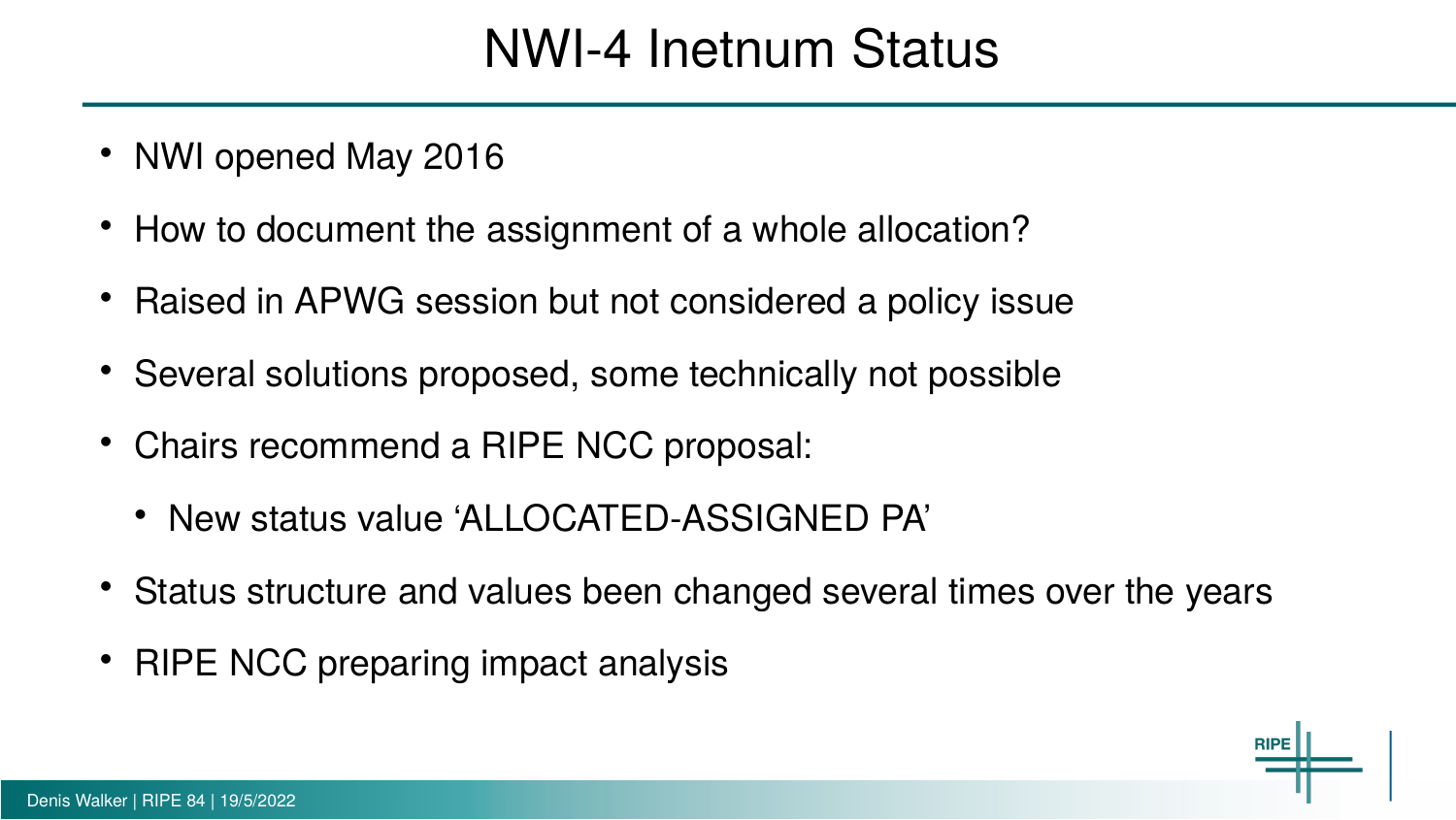

NWI-4 Inetnum Status
NWI opened May 2016
How to document the assignment of a whole allocation?
Raised in APWG session but not considered a policy issue
Several solutions proposed, some technically not possible
Chairs recommend a RIPE NCC proposal:
New status value ‘ALLOCATED-ASSIGNED PA’
Status structure and values been changed several times over the years
RIPE NCC preparing impact analysis